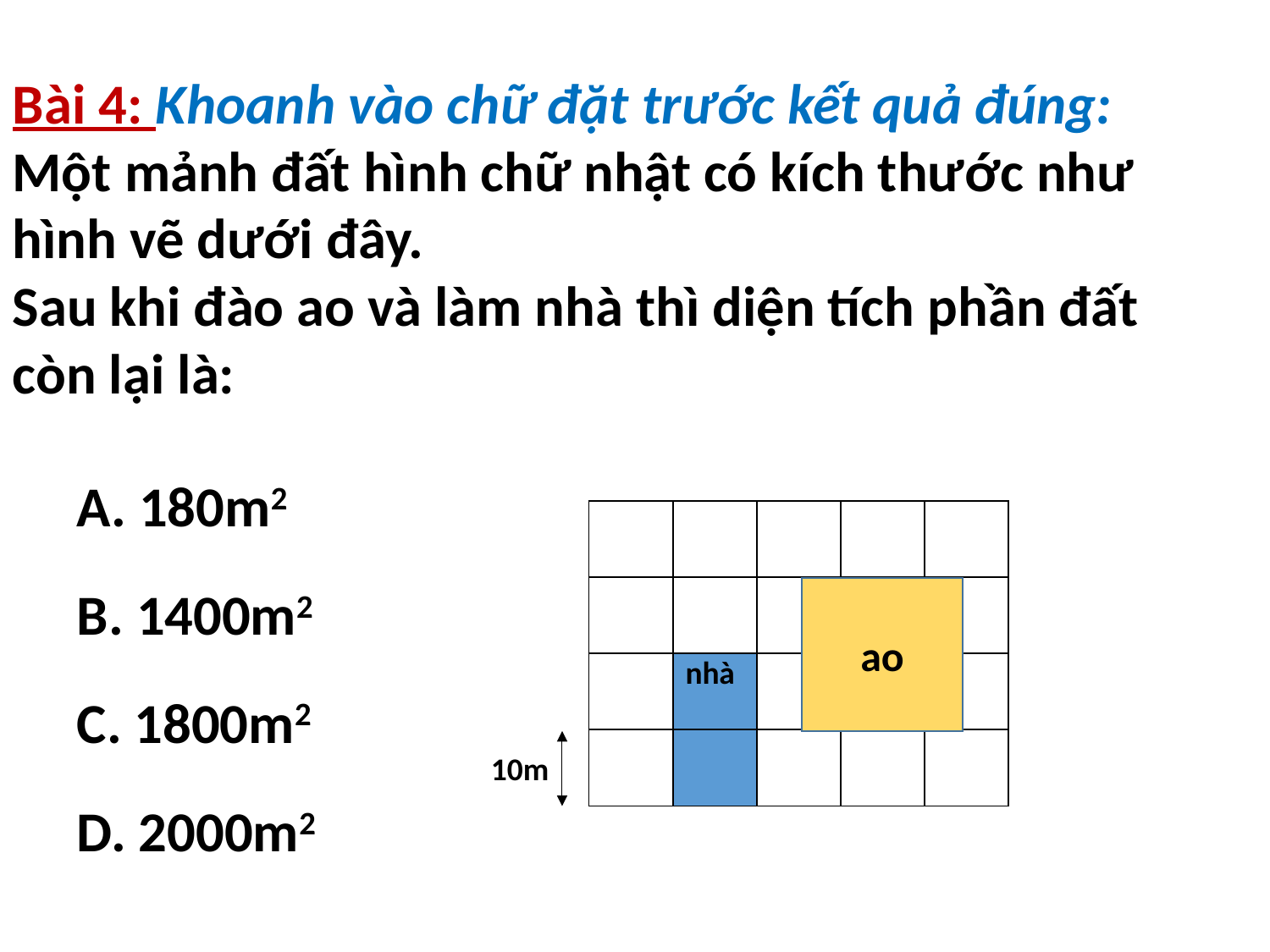

Bài 4: Khoanh vào chữ đặt trước kết quả đúng:
Một mảnh đất hình chữ nhật có kích thước như hình vẽ dưới đây.
Sau khi đào ao và làm nhà thì diện tích phần đất còn lại là:
A. 180m2
|  |  |  |  |  |
| --- | --- | --- | --- | --- |
|  |  |  |  |  |
|  | nhà |  |  |  |
|  |  |  |  |  |
B. 1400m2
ao
C. 1800m2
10m
D. 2000m2